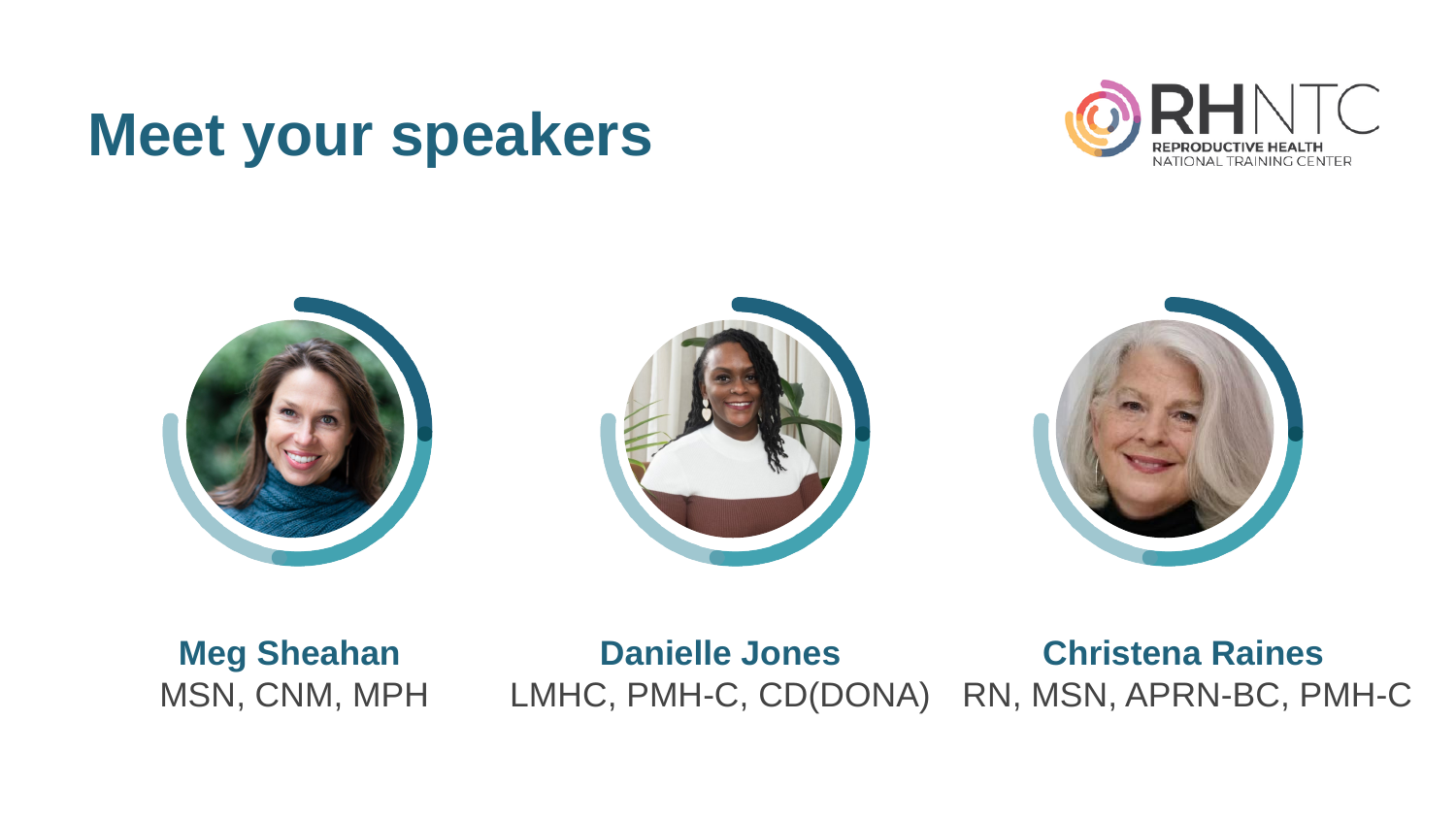

# Meet your speakers
Meg Sheahan
MSN, CNM, MPH
Danielle Jones
LMHC, PMH-C, CD(DONA)
Christena Raines
RN, MSN, APRN-BC, PMH-C